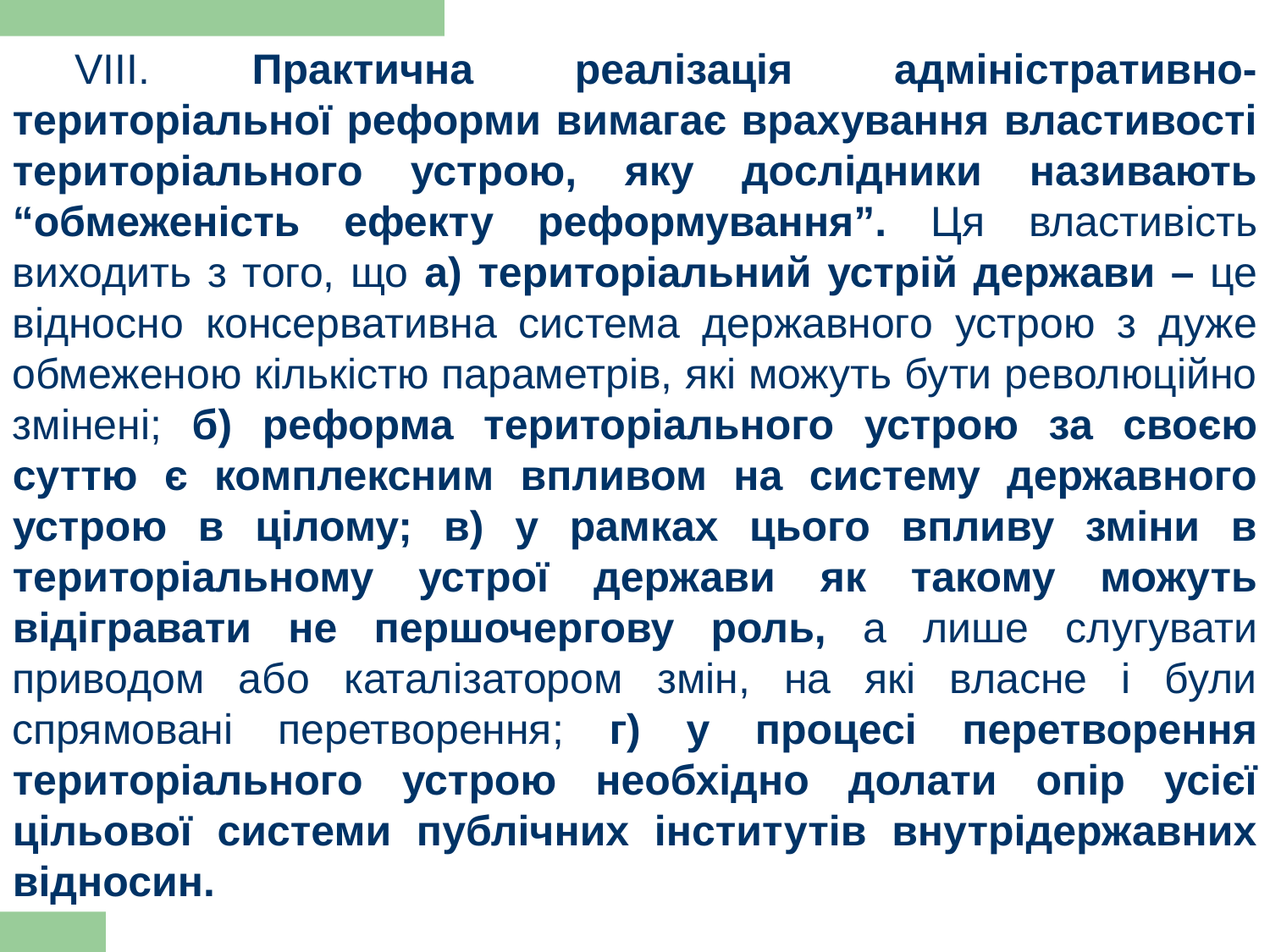

VIII. Практична реалізація адміністративно-територіальної реформи вимагає врахування властивості територіального устрою, яку дослідники називають “обмеженість ефекту реформування”. Ця властивість виходить з того, що а) територіальний устрій держави – це відносно консервативна система державного устрою з дуже обмеженою кількістю параметрів, які можуть бути революційно змінені; б) реформа територіального устрою за своєю суттю є комплексним впливом на систему державного устрою в цілому; в) у рамках цього впливу зміни в територіальному устрої держави як такому можуть відігравати не першочергову роль, а лише слугувати приводом або каталізатором змін, на які власне і були спрямовані перетворення; г) у процесі перетворення територіального устрою необхідно долати опір усієї цільової системи публічних інститутів внутрідержавних відносин.